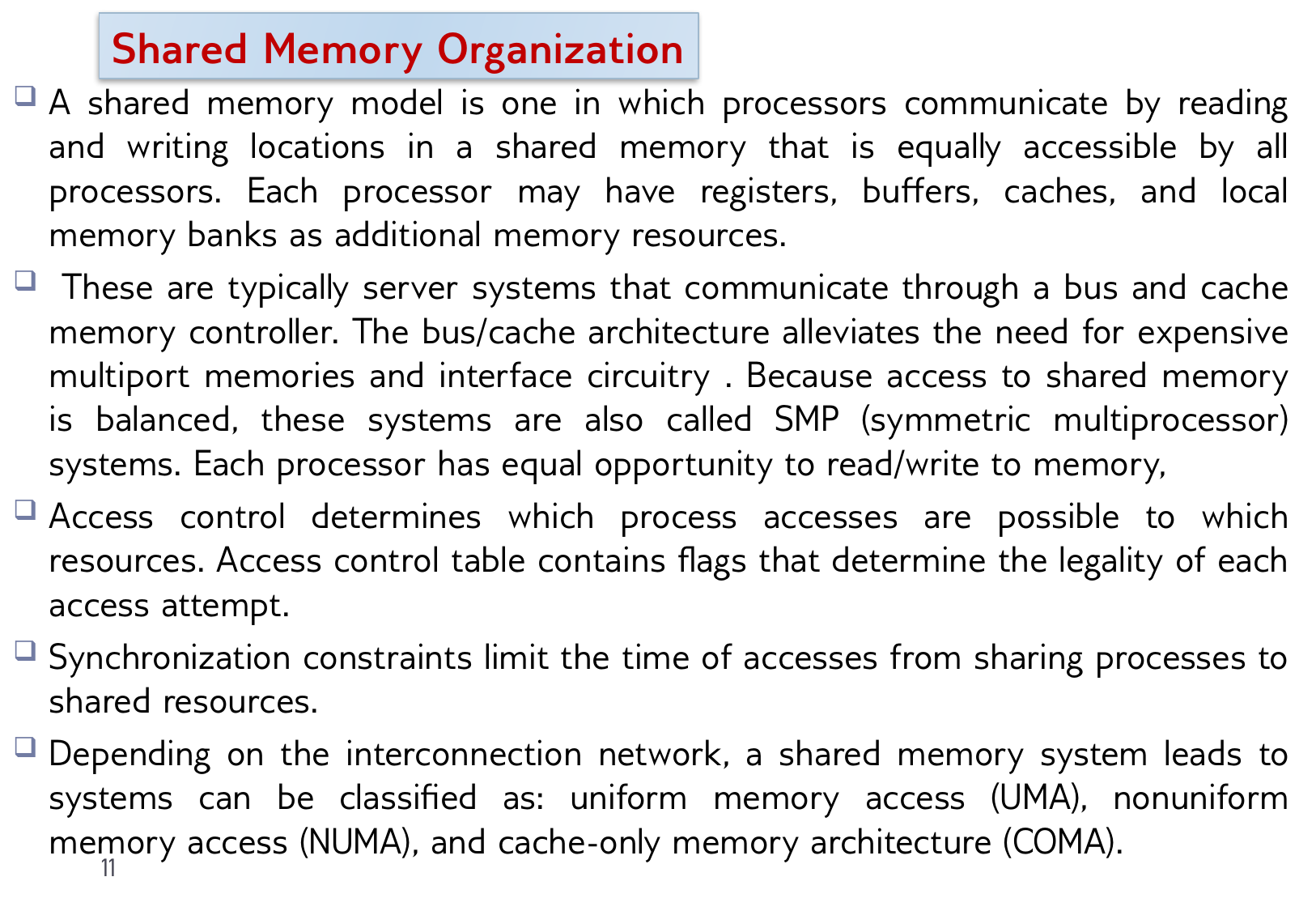

Shared Memory Organization
A shared memory model is one in which processors communicate by reading and writing locations in a shared memory that is equally accessible by all processors. Each processor may have registers, buffers, caches, and local memory banks as additional memory resources.
 These are typically server systems that communicate through a bus and cache memory controller. The bus/cache architecture alleviates the need for expensive multiport memories and interface circuitry . Because access to shared memory is balanced, these systems are also called SMP (symmetric multiprocessor) systems. Each processor has equal opportunity to read/write to memory,
Access control determines which process accesses are possible to which resources. Access control table contains flags that determine the legality of each access attempt.
Synchronization constraints limit the time of accesses from sharing processes to shared resources.
Depending on the interconnection network, a shared memory system leads to systems can be classified as: uniform memory access (UMA), nonuniform memory access (NUMA), and cache-only memory architecture (COMA).
11